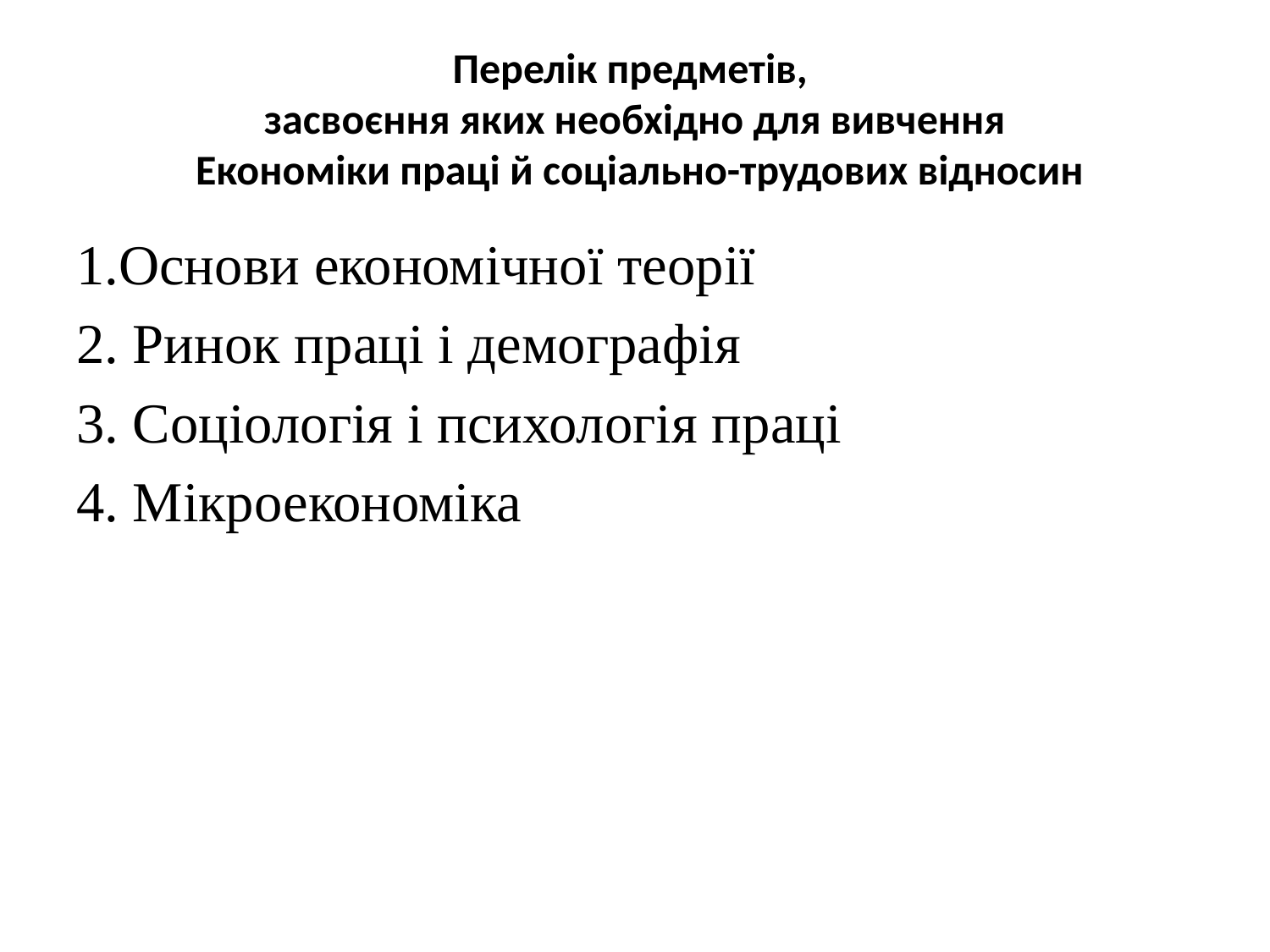

# Перелік предметів, засвоєння яких необхідно для вивчення Економіки праці й соціально-трудових відносин
1.Основи економічної теорії
2. Ринок праці і демографія
3. Соціологія і психологія праці
4. Мікроекономіка